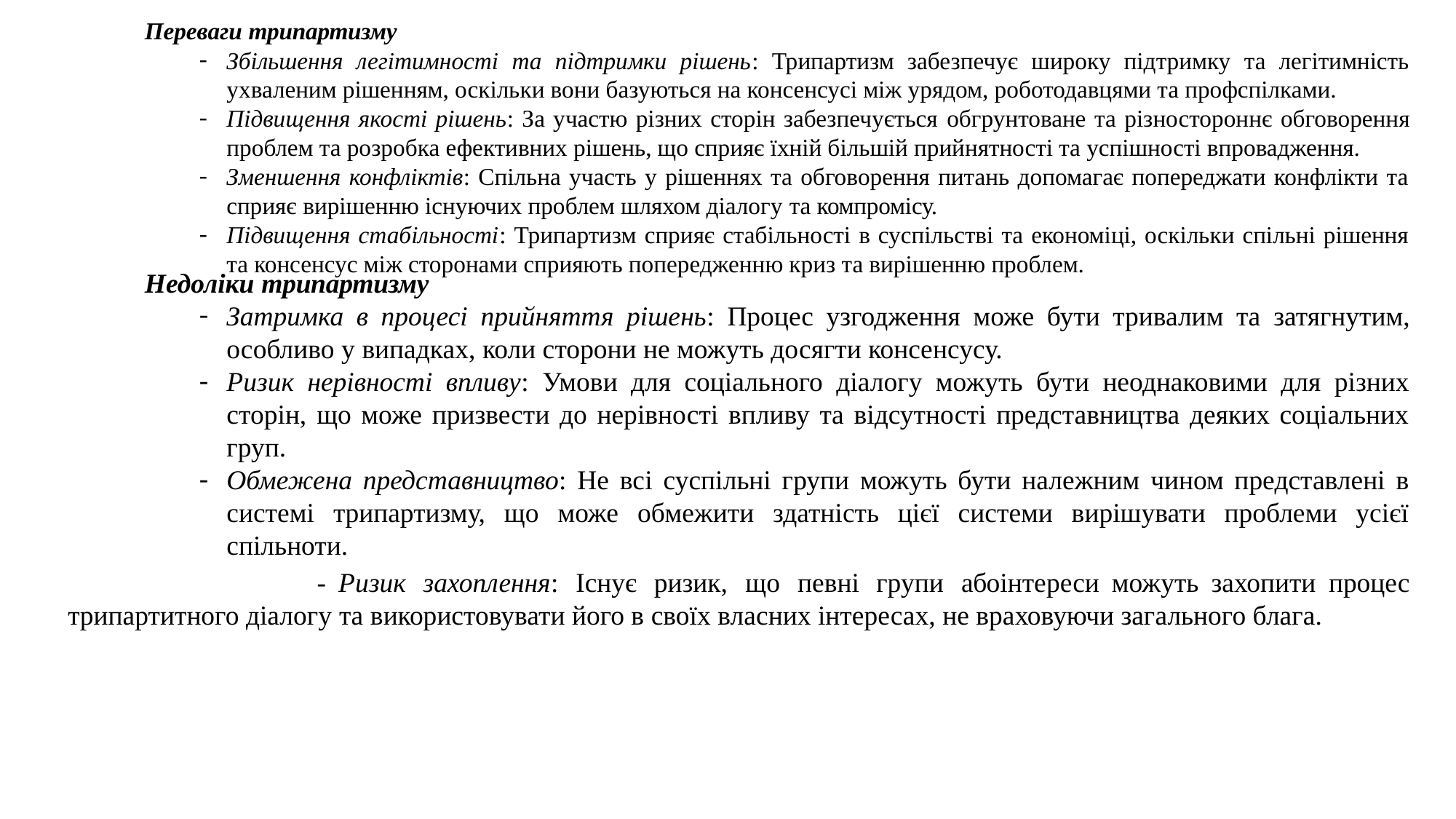

Переваги трипартизму
Збільшення легітимності та підтримки рішень: Трипартизм забезпечує широку підтримку та легітимність ухваленим рішенням, оскільки вони базуються на консенсусі між урядом, роботодавцями та профспілками.
Підвищення якості рішень: За участю різних сторін забезпечується обгрунтоване та різностороннє обговорення проблем та розробка ефективних рішень, що сприяє їхній більшій прийнятності та успішності впровадження.
Зменшення конфліктів: Спільна участь у рішеннях та обговорення питань допомагає попереджати конфлікти та сприяє вирішенню існуючих проблем шляхом діалогу та компромісу.
Підвищення стабільності: Трипартизм сприяє стабільності в суспільстві та економіці, оскільки спільні рішення та консенсус між сторонами сприяють попередженню криз та вирішенню проблем.
Недоліки трипартизму
Затримка в процесі прийняття рішень: Процес узгодження може бути тривалим та затягнутим, особливо у випадках, коли сторони не можуть досягти консенсусу.
Ризик нерівності впливу: Умови для соціального діалогу можуть бути неоднаковими для різних сторін, що може призвести до нерівності впливу та відсутності представництва деяких соціальних груп.
Обмежена представництво: Не всі суспільні групи можуть бути належним чином представлені в системі трипартизму, що може обмежити здатність цієї системи вирішувати проблеми усієї спільноти.
                    - Ризик захоплення: Існує ризик, що певні групи абоінтереси можуть захопити процес трипартитного діалогу та використовувати його в своїх власних інтересах, не враховуючи загального блага.